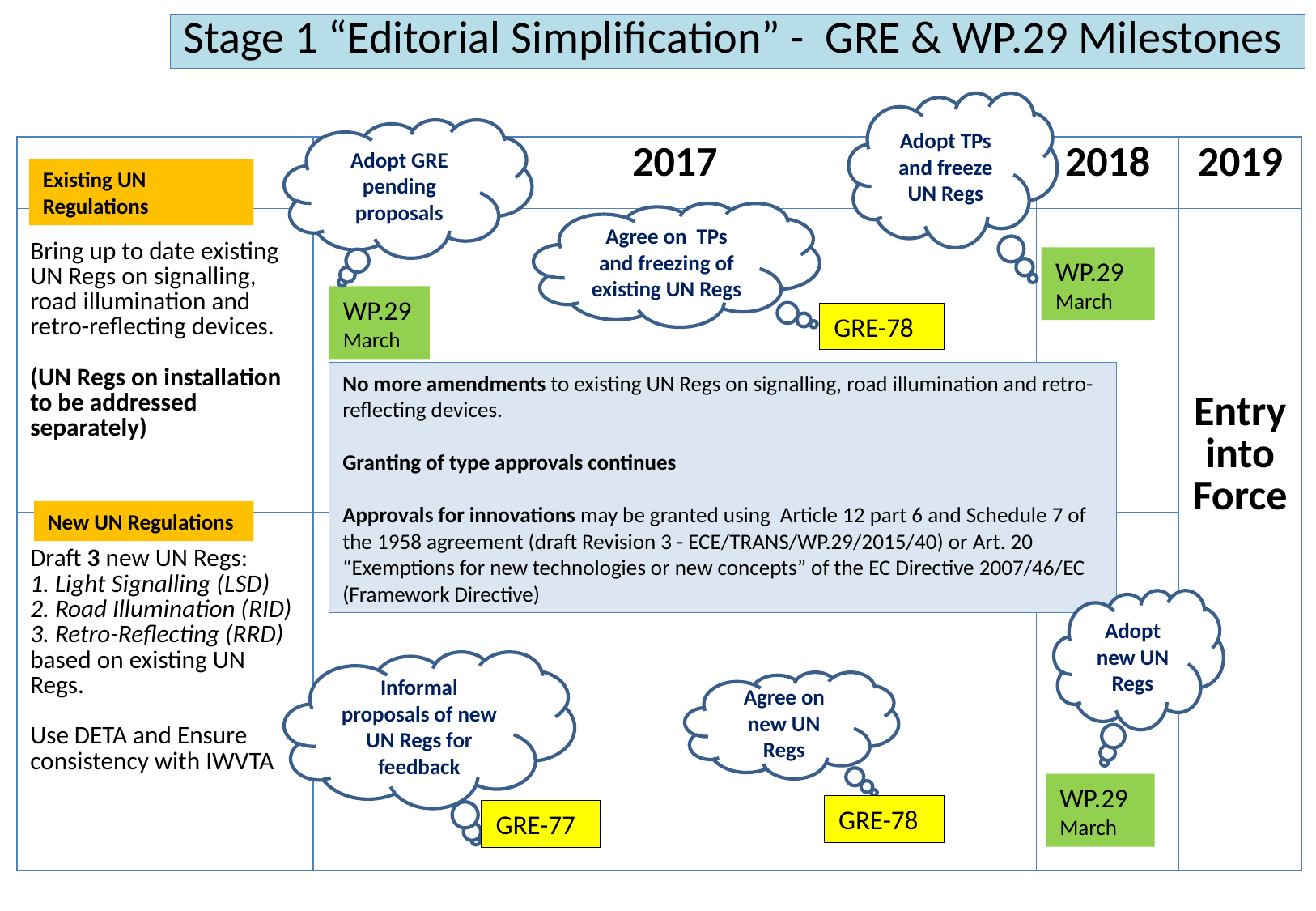

Stage 1 “Editorial Simplification” -  GRE & WP.29 Milestones
Adopt TPs and freeze UN Regs
Adopt GRE pending proposals
|  | 2017 | 2018 | 2019 |
| --- | --- | --- | --- |
| Bring up to date existing UN Regs on signalling, road illumination and retro-reflecting devices. (UN Regs on installation to be addressed separately) |  |  | Entry into Force |
| Draft 3 new UN Regs: 1. Light Signalling (LSD) 2. Road Illumination (RID) 3. Retro-Reflecting (RRD) based on existing UN Regs. Use DETA and Ensure consistency with IWVTA |  |  |  |
Existing UN Regulations
Agree on  TPs and freezing of existing UN Regs
WP.29
March
WP.29
March
GRE-78
No more amendments to existing UN Regs on signalling, road illumination and retro-reflecting devices.

Granting of type approvals continues

Approvals for innovations may be granted using  Article 12 part 6 and Schedule 7 of the 1958 agreement (draft Revision 3 - ECE/TRANS/WP.29/2015/40) or Art. 20 “Exemptions for new technologies or new concepts” of the EC Directive 2007/46/EC (Framework Directive)
New UN Regulations
Adopt new UN Regs
Informal proposals of new UN Regs for feedback
Agree on new UN Regs
WP.29
March
GRE-78
GRE-77